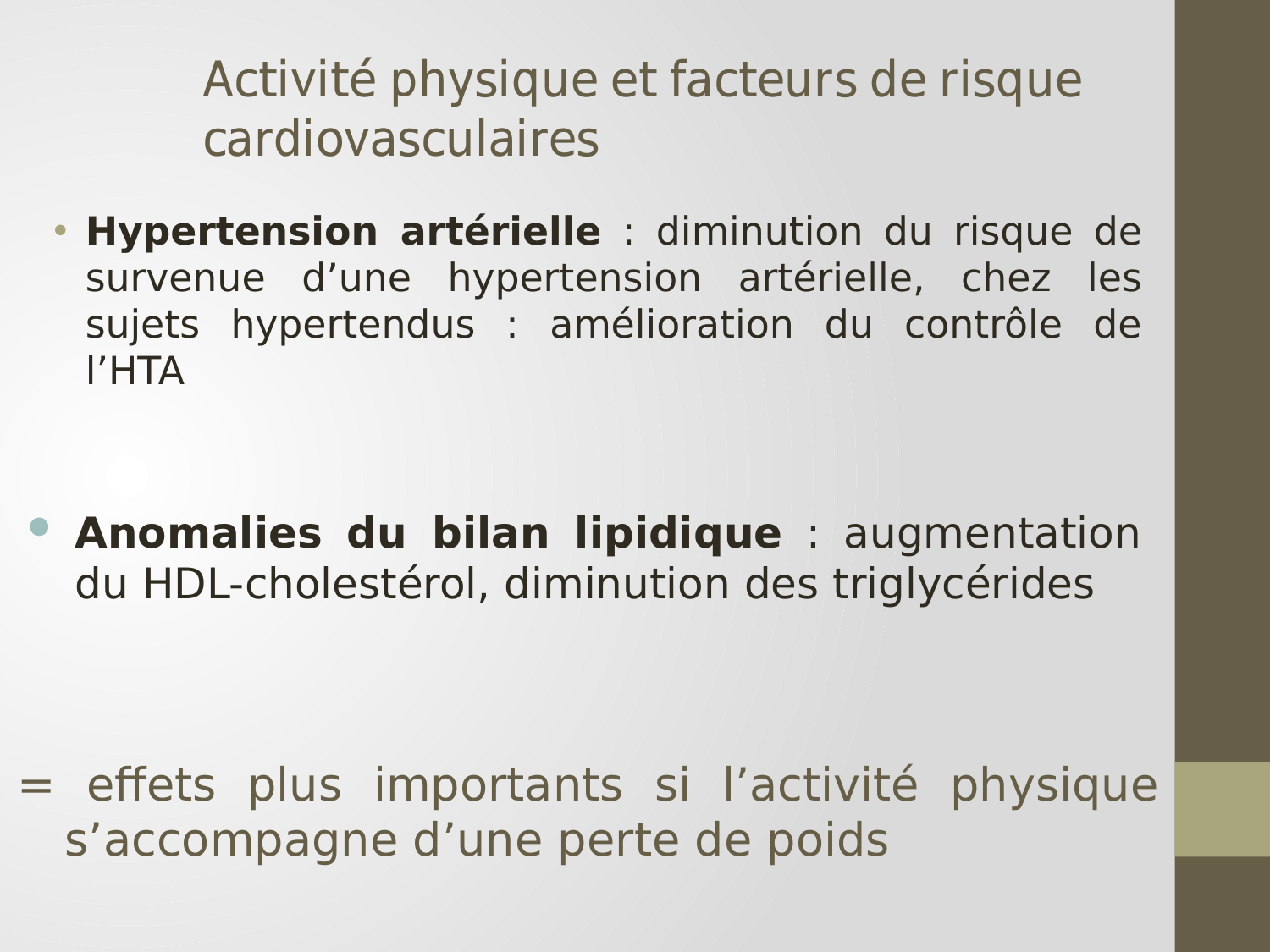

# Activité physique et facteurs de risque cardiovasculaires
Hypertension artérielle : diminution du risque de survenue d’une hypertension artérielle, chez les sujets hypertendus : amélioration du contrôle de l’HTA
Anomalies du bilan lipidique : augmentation du HDL-cholestérol, diminution des triglycérides

= effets plus importants si l’activité physique s’accompagne d’une perte de poids